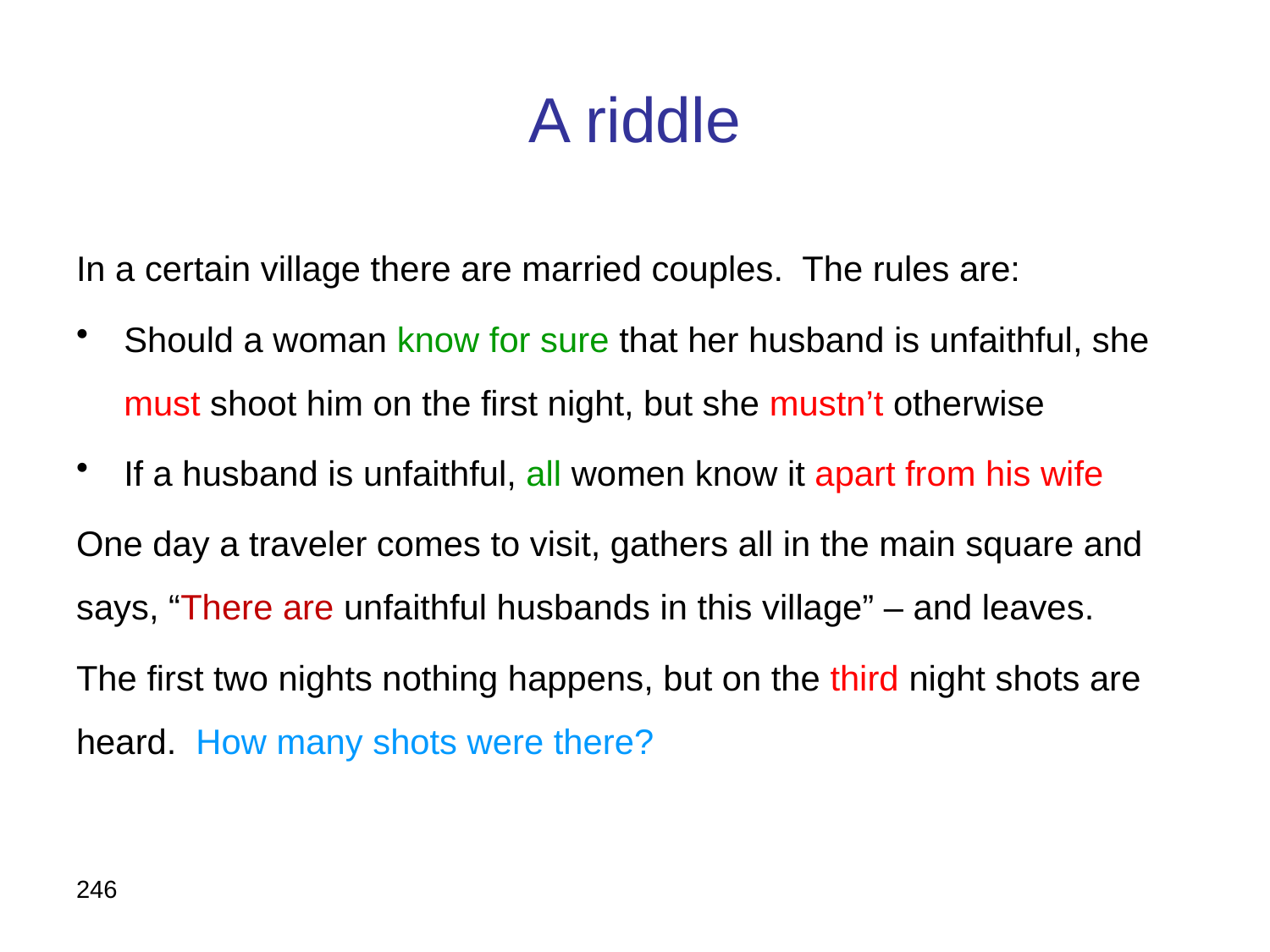

# A riddle
In a certain village there are married couples.  The rules are:
Should a woman know for sure that her husband is unfaithful, she must shoot him on the first night, but she mustn’t otherwise
If a husband is unfaithful, all women know it apart from his wife
One day a traveler comes to visit, gathers all in the main square and says, “There are unfaithful husbands in this village” – and leaves.
The first two nights nothing happens, but on the third night shots are heard.  How many shots were there?
246